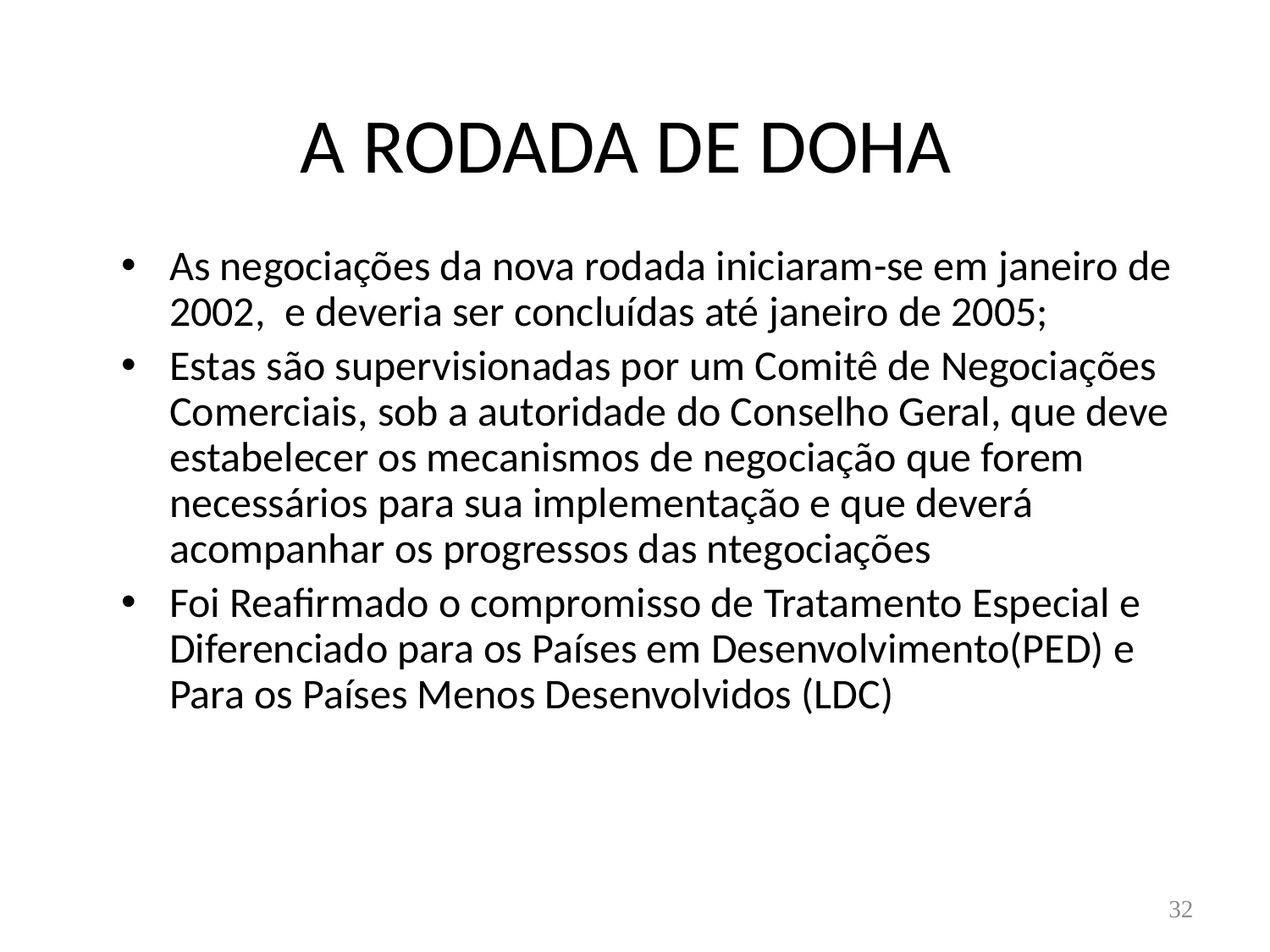

# A RODADA DE DOHA
As negociações da nova rodada iniciaram-se em janeiro de 2002,  e deveria ser concluídas até janeiro de 2005;
Estas são supervisionadas por um Comitê de Negociações Comerciais, sob a autoridade do Conselho Geral, que deve estabelecer os mecanismos de negociação que forem necessários para sua implementação e que deverá acompanhar os progressos das ntegociações
Foi Reafirmado o compromisso de Tratamento Especial e Diferenciado para os Países em Desenvolvimento(PED) e Para os Países Menos Desenvolvidos (LDC)
32